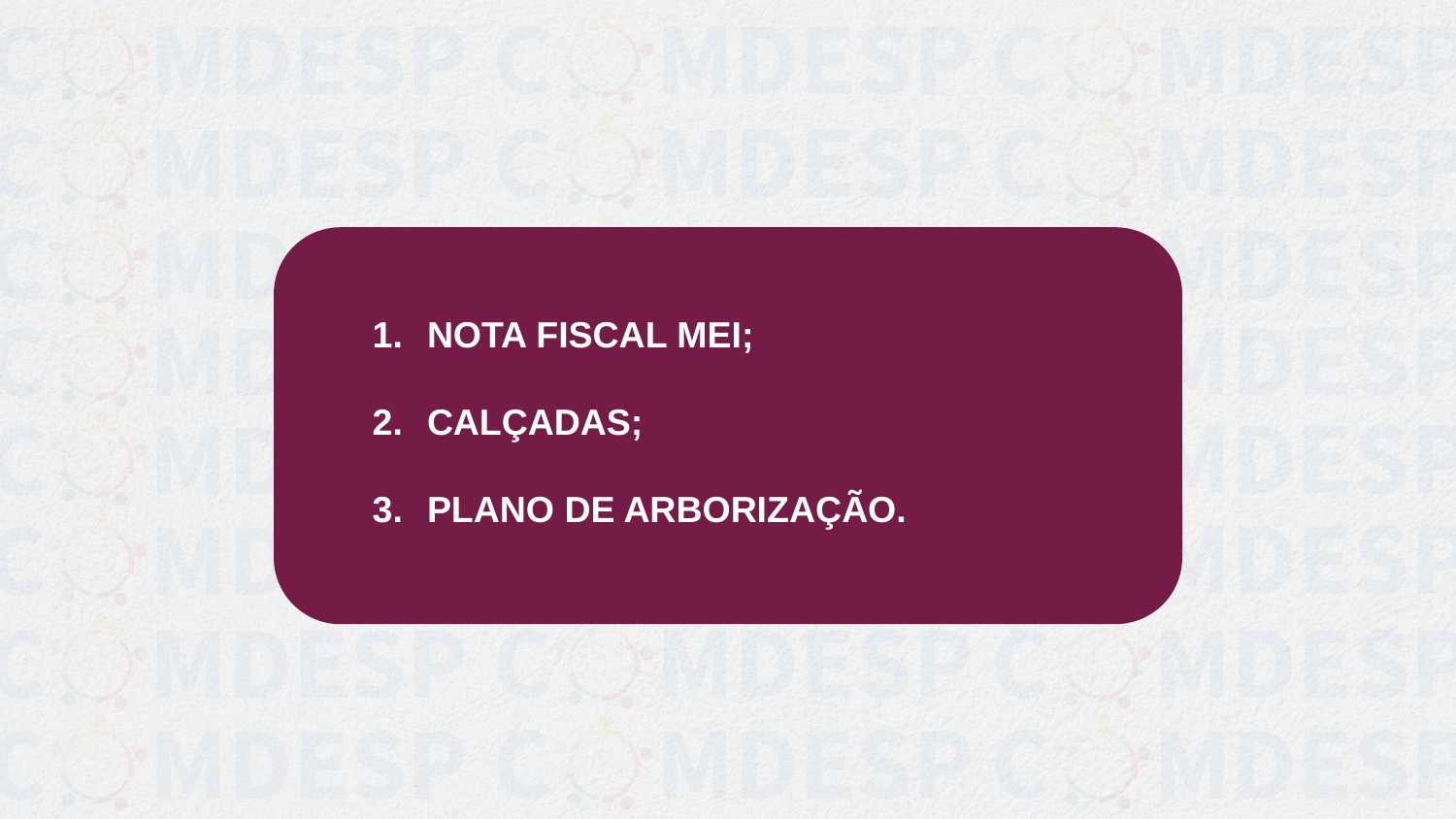

# NOTA FISCAL MEI;

CALÇADAS;

PLANO DE ARBORIZAÇÃO.